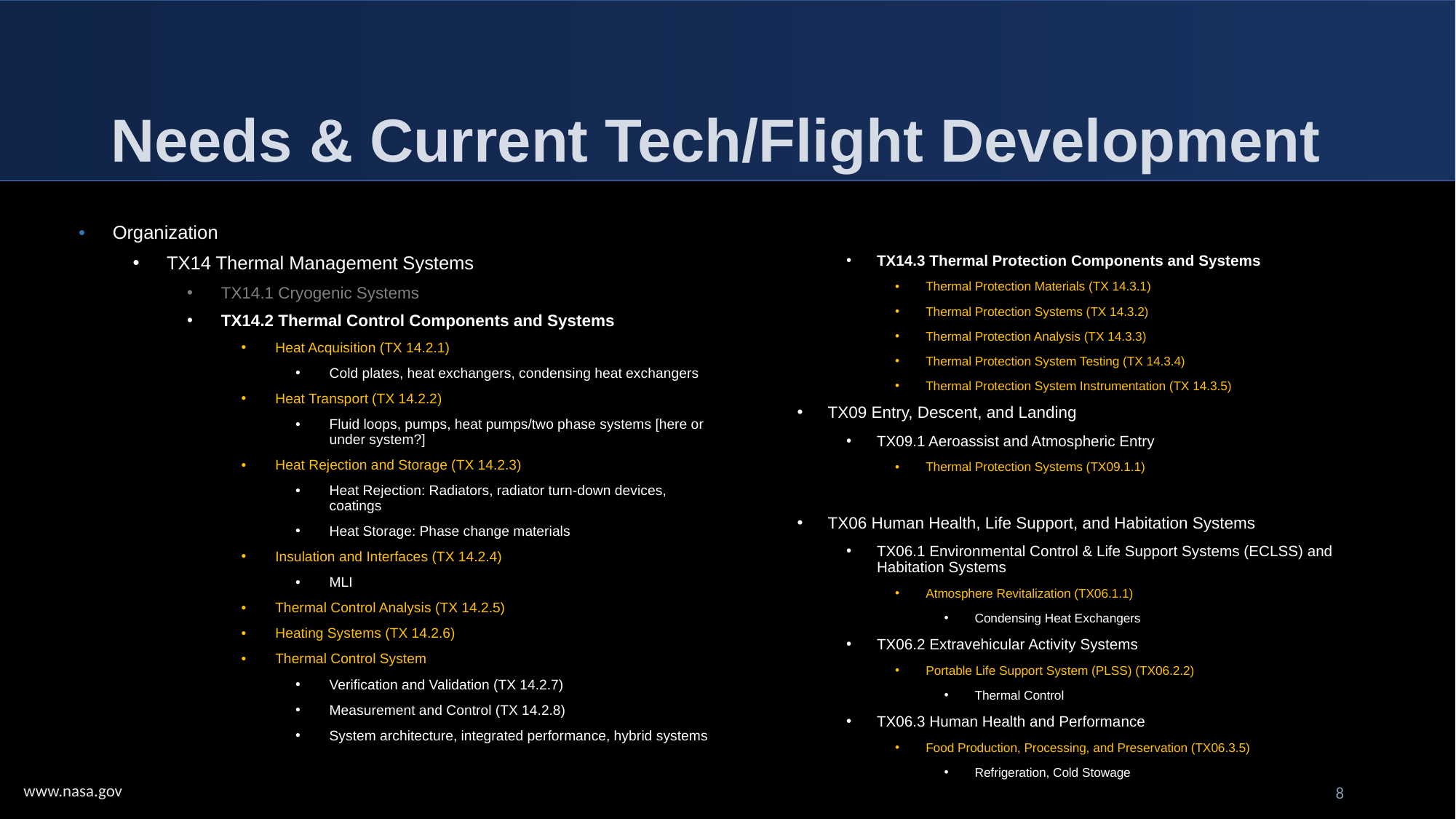

# Needs & Current Tech/Flight Development
Organization
TX14 Thermal Management Systems
TX14.1 Cryogenic Systems
TX14.2 Thermal Control Components and Systems
Heat Acquisition (TX 14.2.1)
Cold plates, heat exchangers, condensing heat exchangers
Heat Transport (TX 14.2.2)
Fluid loops, pumps, heat pumps/two phase systems [here or under system?]
Heat Rejection and Storage (TX 14.2.3)
Heat Rejection: Radiators, radiator turn-down devices, coatings
Heat Storage: Phase change materials
Insulation and Interfaces (TX 14.2.4)
MLI
Thermal Control Analysis (TX 14.2.5)
Heating Systems (TX 14.2.6)
Thermal Control System
Verification and Validation (TX 14.2.7)
Measurement and Control (TX 14.2.8)
System architecture, integrated performance, hybrid systems

TX14.3 Thermal Protection Components and Systems
Thermal Protection Materials (TX 14.3.1)
Thermal Protection Systems (TX 14.3.2)
Thermal Protection Analysis (TX 14.3.3)
Thermal Protection System Testing (TX 14.3.4)
Thermal Protection System Instrumentation (TX 14.3.5)
TX09 Entry, Descent, and Landing
TX09.1 Aeroassist and Atmospheric Entry
Thermal Protection Systems (TX09.1.1)

TX06 Human Health, Life Support, and Habitation Systems
TX06.1 Environmental Control & Life Support Systems (ECLSS) and Habitation Systems
Atmosphere Revitalization (TX06.1.1)
Condensing Heat Exchangers
TX06.2 Extravehicular Activity Systems
Portable Life Support System (PLSS) (TX06.2.2)
Thermal Control
TX06.3 Human Health and Performance
Food Production, Processing, and Preservation (TX06.3.5)
Refrigeration, Cold Stowage

8